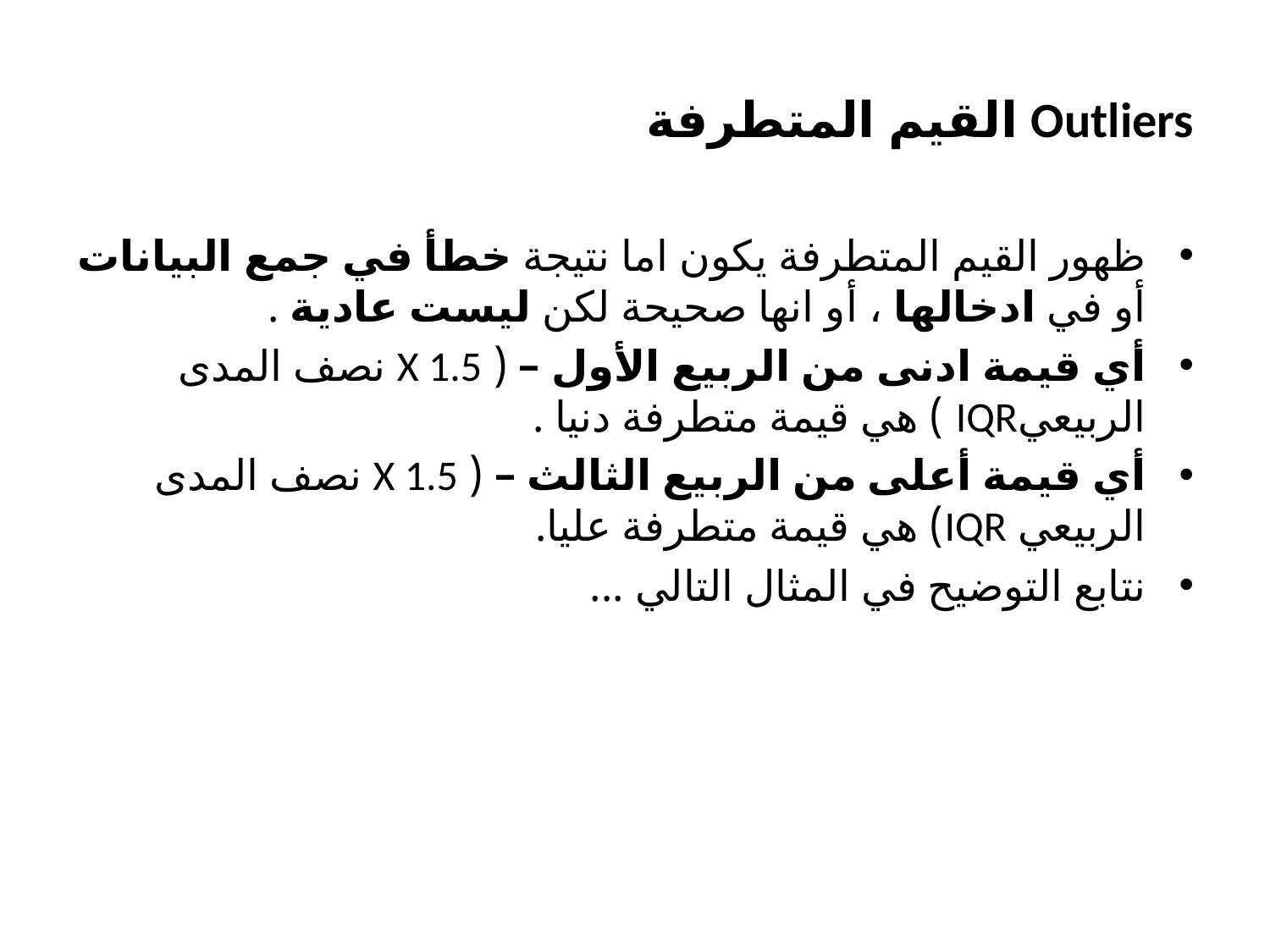

# Outliers القيم المتطرفة
ظهور القيم المتطرفة يكون اما نتيجة خطأ في جمع البيانات أو في ادخالها ، أو انها صحيحة لكن ليست عادية .
أي قيمة ادنى من الربيع الأول – ( X 1.5 نصف المدى الربيعيIQR ) هي قيمة متطرفة دنيا .
أي قيمة أعلى من الربيع الثالث – ( X 1.5 نصف المدى الربيعي IQR) هي قيمة متطرفة عليا.
نتابع التوضيح في المثال التالي ...